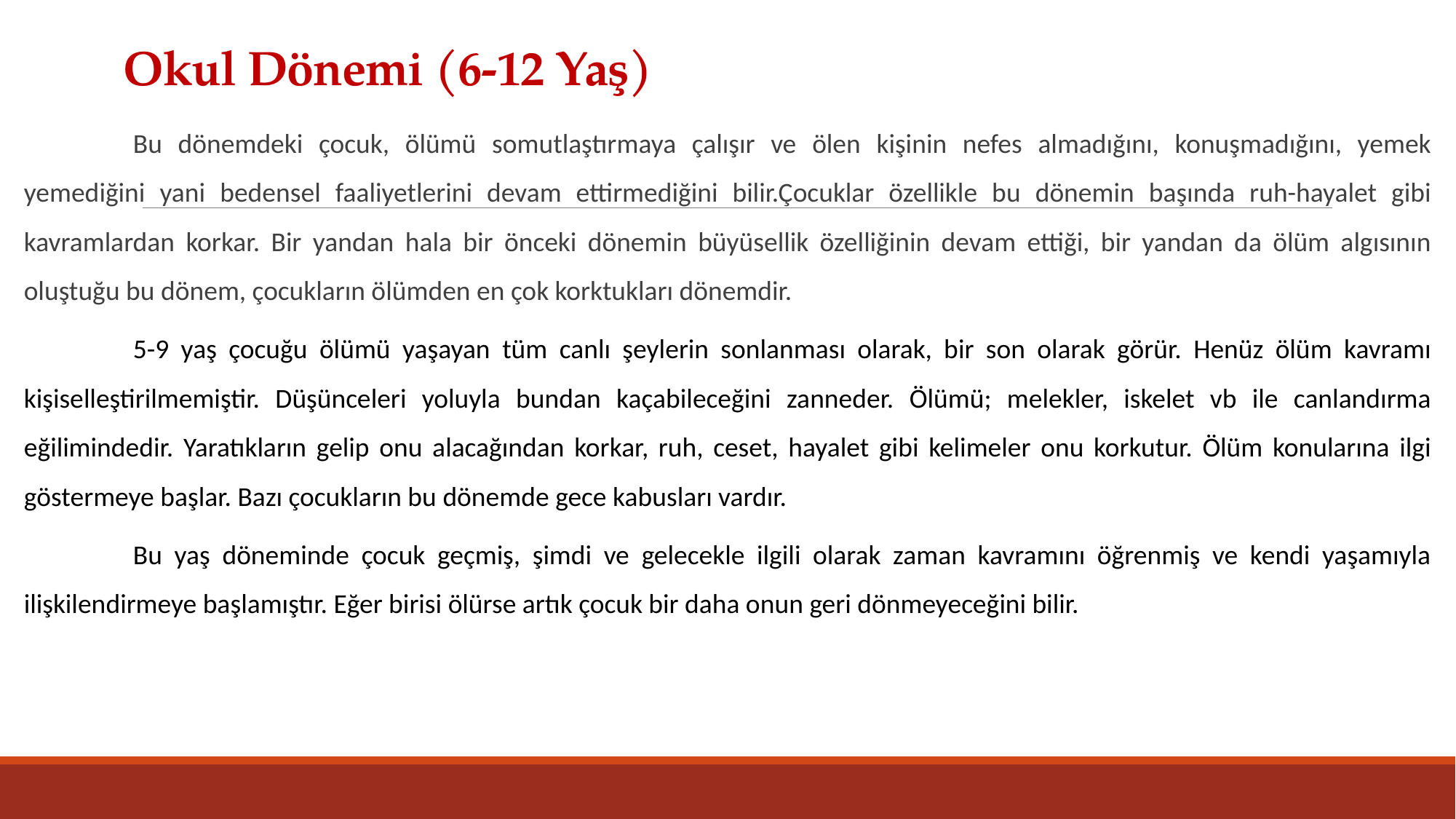

# Okul Dönemi (6-12 Yaş)
	Bu dönemdeki çocuk, ölümü somutlaştırmaya çalışır ve ölen kişinin nefes almadığını, konuşmadığını, yemek yemediğini yani bedensel faaliyetlerini devam ettirmediğini bilir.Çocuklar özellikle bu dönemin başında ruh-hayalet gibi kavramlardan korkar. Bir yandan hala bir önceki dönemin büyüsellik özelliğinin devam ettiği, bir yandan da ölüm algısının oluştuğu bu dönem, çocukların ölümden en çok korktukları dönemdir.
	5-9 yaş çocuğu ölümü yaşayan tüm canlı şeylerin sonlanması olarak, bir son olarak görür. Henüz ölüm kavramı kişiselleştirilmemiştir. Düşünceleri yoluyla bundan kaçabileceğini zanneder. Ölümü; melekler, iskelet vb ile canlandırma eğilimindedir. Yaratıkların gelip onu alacağından korkar, ruh, ceset, hayalet gibi kelimeler onu korkutur. Ölüm konularına ilgi göstermeye başlar. Bazı çocukların bu dönemde gece kabusları vardır.
	Bu yaş döneminde çocuk geçmiş, şimdi ve gelecekle ilgili olarak zaman kavramını öğrenmiş ve kendi yaşamıyla ilişkilendirmeye başlamıştır. Eğer birisi ölürse artık çocuk bir daha onun geri dönmeyeceğini bilir.